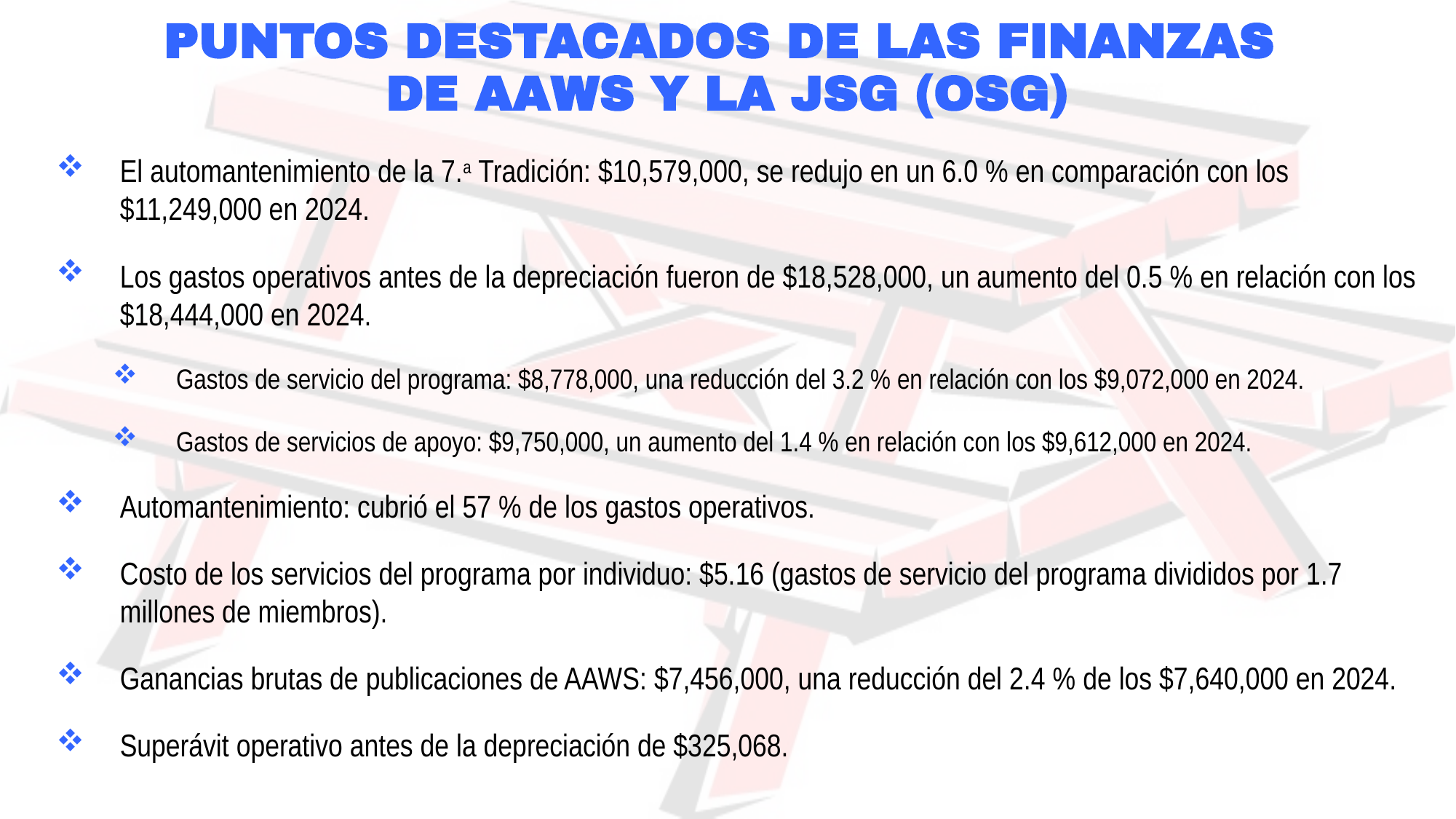

# PUNTOS DESTACADOS DE LAS FINANZAS DE AAWS Y LA JSG (OSG)
El automantenimiento de la 7.a Tradición: $10,579,000, se redujo en un 6.0 % en comparación con los $11,249,000 en 2024.
Los gastos operativos antes de la depreciación fueron de $18,528,000, un aumento del 0.5 % en relación con los $18,444,000 en 2024.
Gastos de servicio del programa: $8,778,000, una reducción del 3.2 % en relación con los $9,072,000 en 2024.
Gastos de servicios de apoyo: $9,750,000, un aumento del 1.4 % en relación con los $9,612,000 en 2024.
Automantenimiento: cubrió el 57 % de los gastos operativos.
Costo de los servicios del programa por individuo: $5.16 (gastos de servicio del programa divididos por 1.7 millones de miembros).
Ganancias brutas de publicaciones de AAWS: $7,456,000, una reducción del 2.4 % de los $7,640,000 en 2024.
Superávit operativo antes de la depreciación de $325,068.